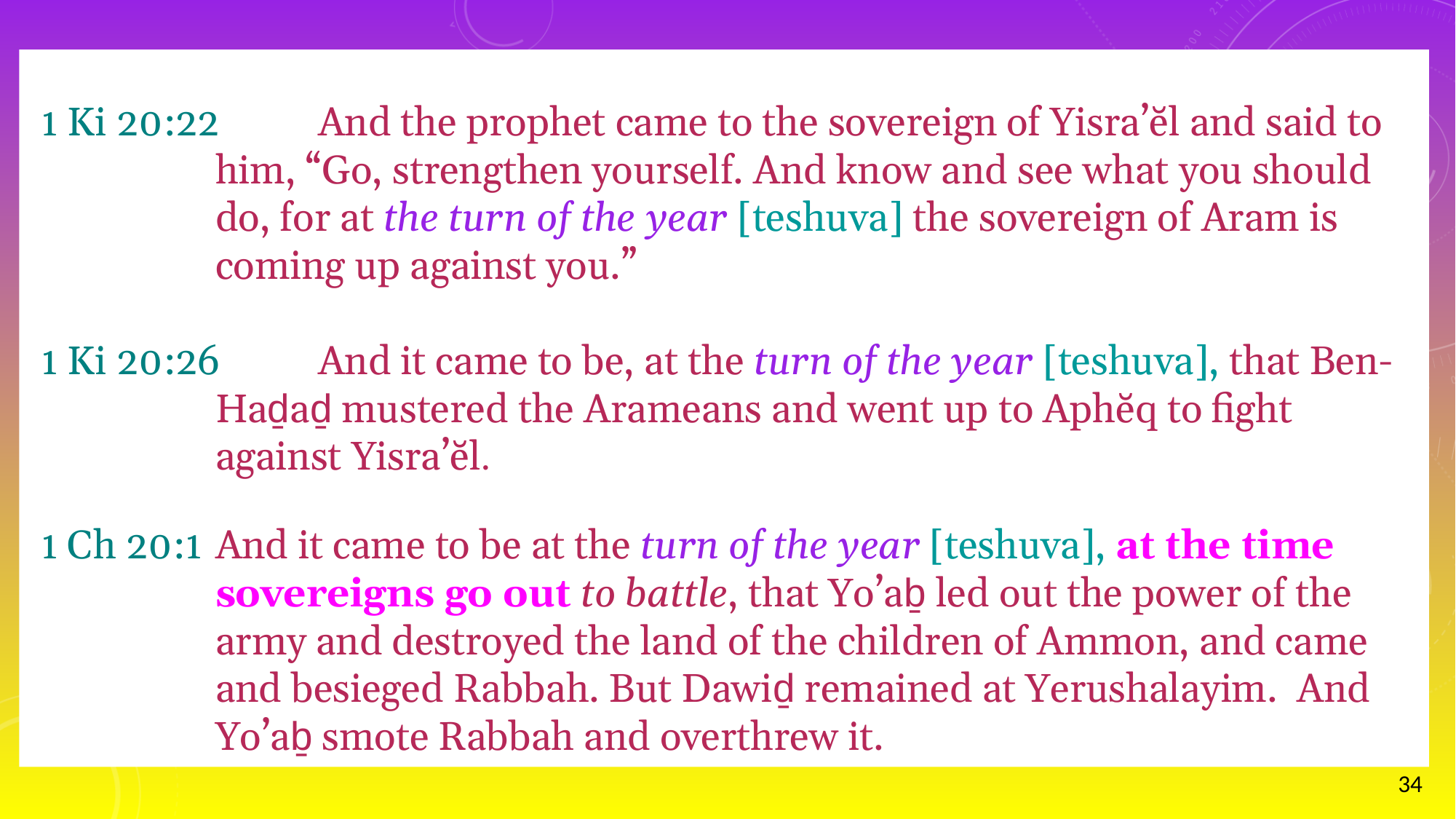

1 Ki 20:22	And the prophet came to the sovereign of Yisra’ĕl and said to him, “Go, strengthen yourself. And know and see what you should do, for at the turn of the year [teshuva] the sovereign of Aram is coming up against you.”

1 Ki 20:26	And it came to be, at the turn of the year [teshuva], that Ben-Haḏaḏ mustered the Arameans and went up to Aphĕq to fight against Yisra’ĕl.

1 Ch 20:1	And it came to be at the turn of the year [teshuva], at the time sovereigns go out to battle, that Yo’aḇ led out the power of the army and destroyed the land of the children of Ammon, and came and besieged Rabbah. But Dawiḏ remained at Yerushalayim.  And Yo’aḇ smote Rabbah and overthrew it.

34